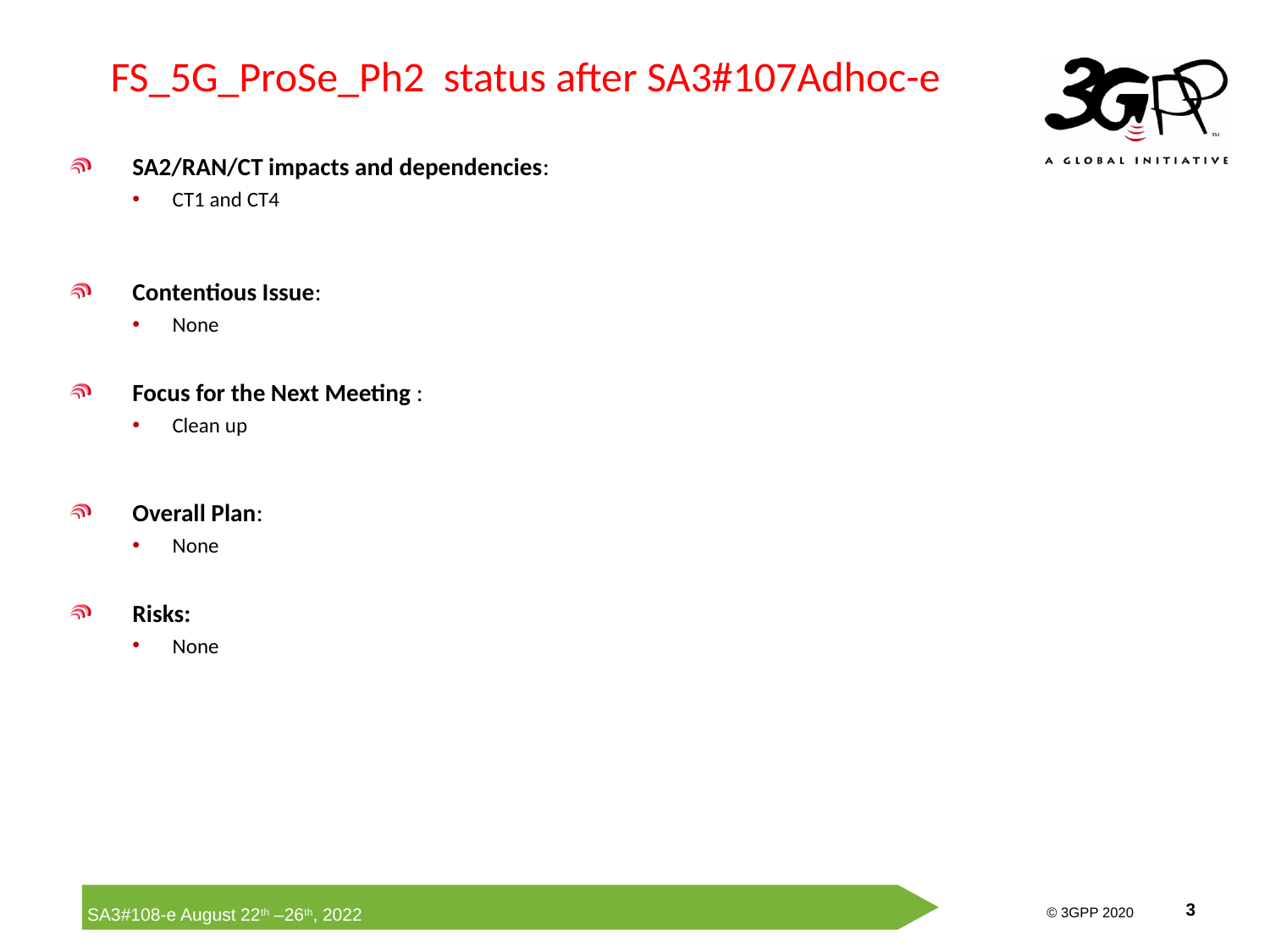

# FS_5G_ProSe_Ph2  status after SA3#107Adhoc-e
SA2/RAN/CT impacts and dependencies:
CT1 and CT4

Contentious Issue:
None

Focus for the Next Meeting :
Clean up

Overall Plan:
None

Risks:
None